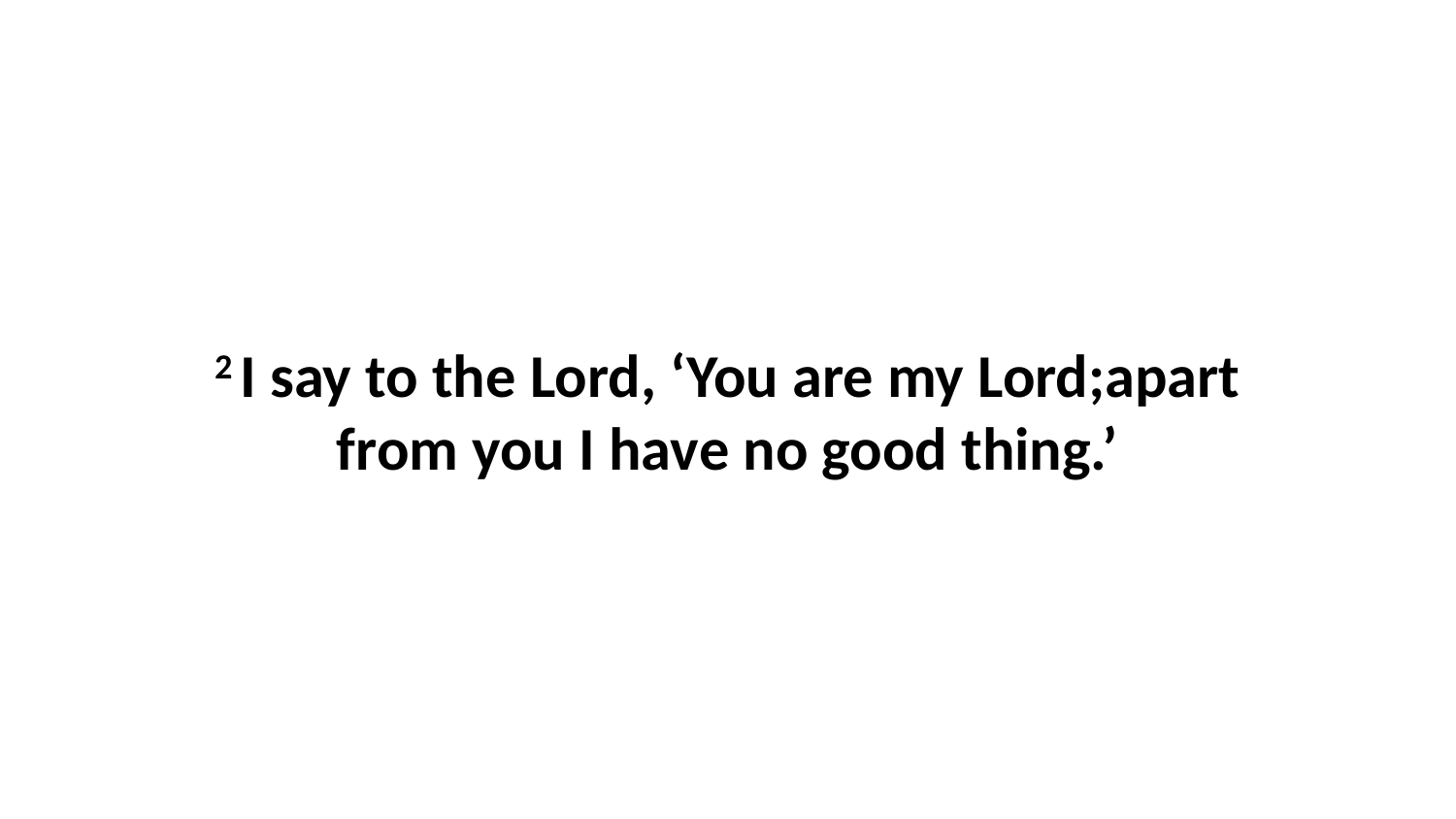

2 I say to the Lord, ‘You are my Lord;apart from you I have no good thing.’